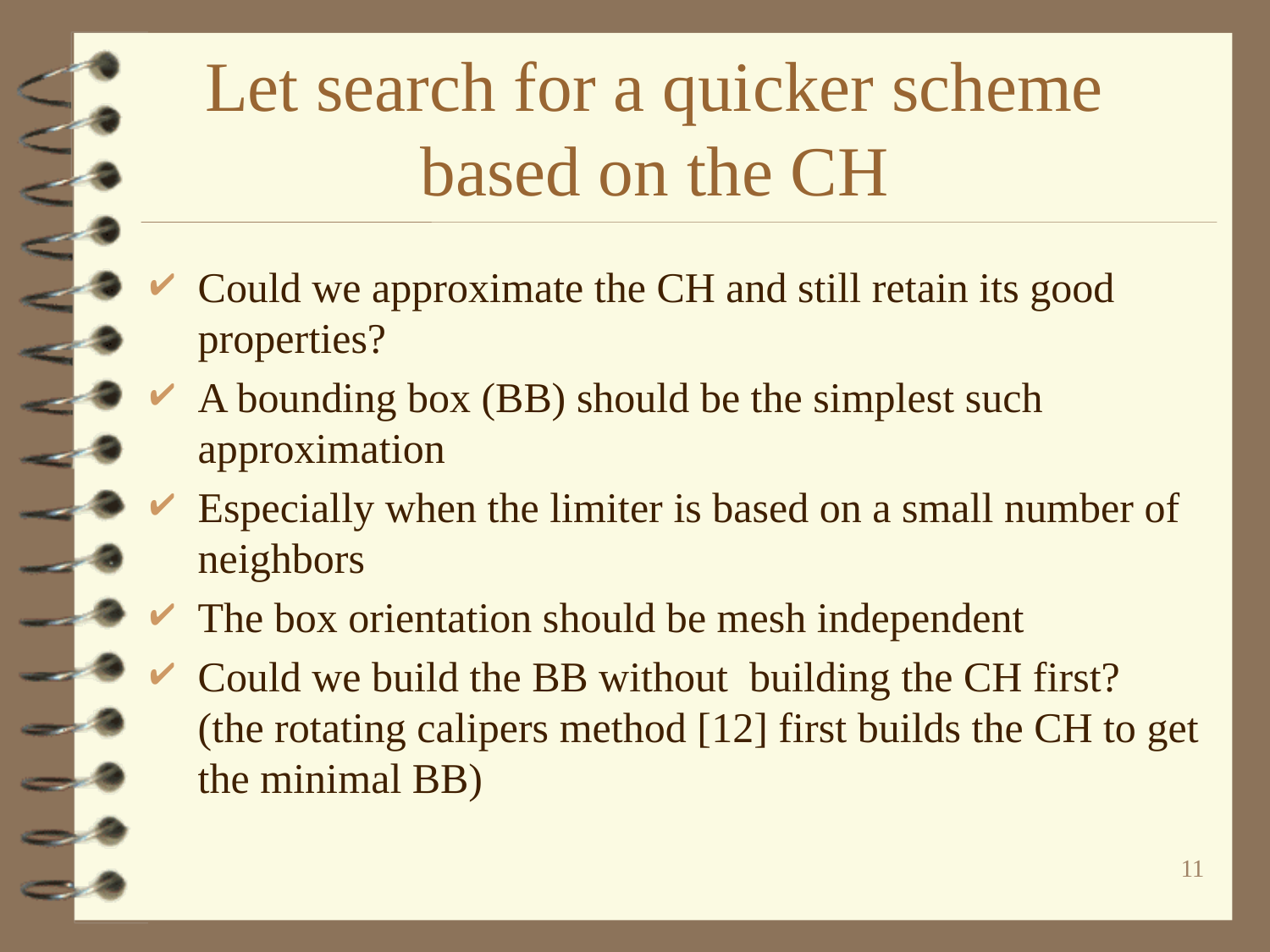

# Let search for a quicker scheme based on the CH
Could we approximate the CH and still retain its good properties?
A bounding box (BB) should be the simplest such approximation
Especially when the limiter is based on a small number of neighbors
The box orientation should be mesh independent
Could we build the BB without  building the CH first?  (the rotating calipers method [12] first builds the CH to get the minimal BB)
11